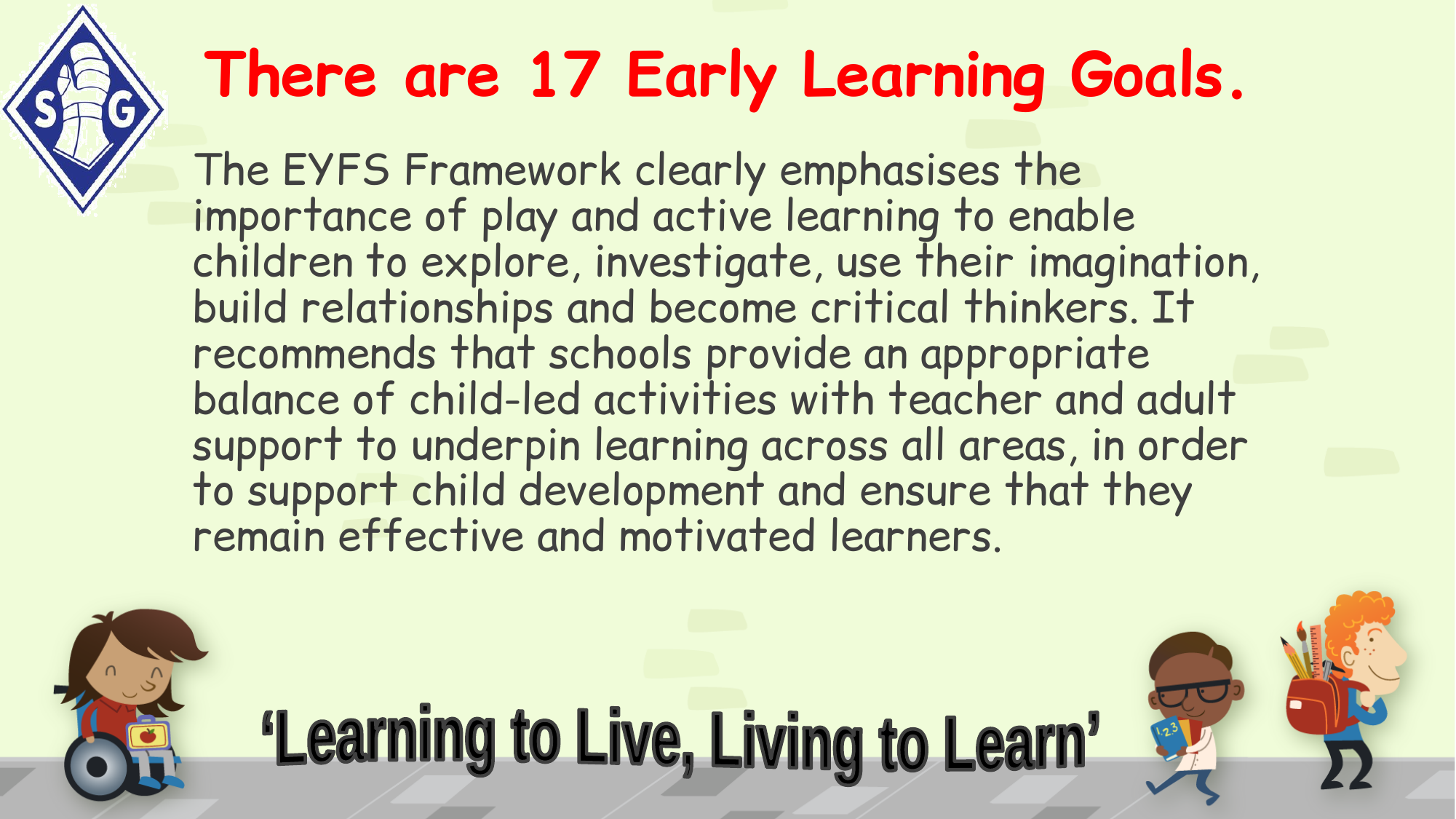

# There are 17 Early Learning Goals.
The EYFS Framework clearly emphasises the importance of play and active learning to enable children to explore, investigate, use their imagination, build relationships and become critical thinkers. It recommends that schools provide an appropriate balance of child-led activities with teacher and adult support to underpin learning across all areas, in order to support child development and ensure that they remain effective and motivated learners.